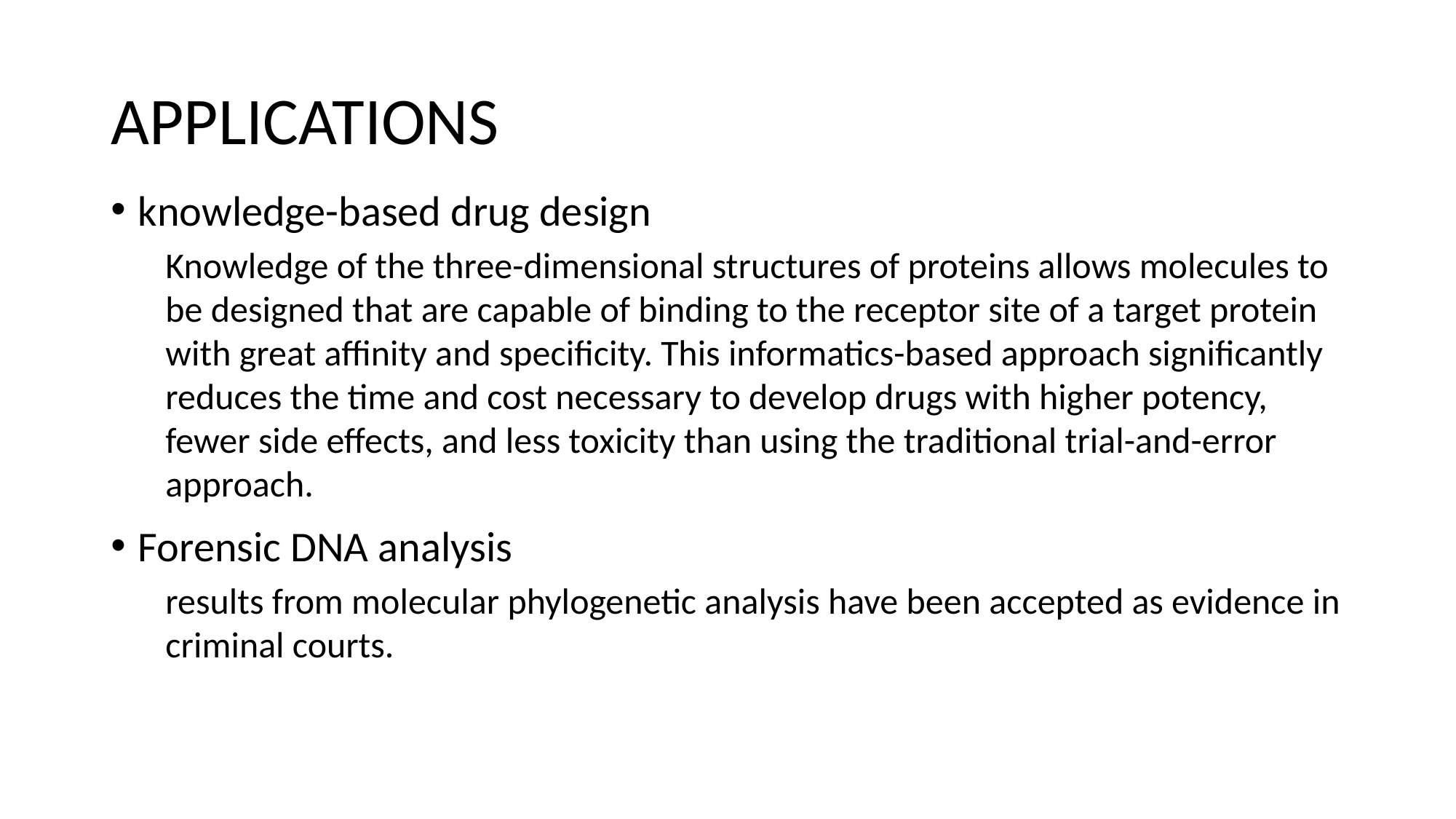

# APPLICATIONS
knowledge-based drug design
Knowledge of the three-dimensional structures of proteins allows molecules to be designed that are capable of binding to the receptor site of a target protein with great affinity and specificity. This informatics-based approach significantly reduces the time and cost necessary to develop drugs with higher potency, fewer side effects, and less toxicity than using the traditional trial-and-error approach.
Forensic DNA analysis
results from molecular phylogenetic analysis have been accepted as evidence in criminal courts.